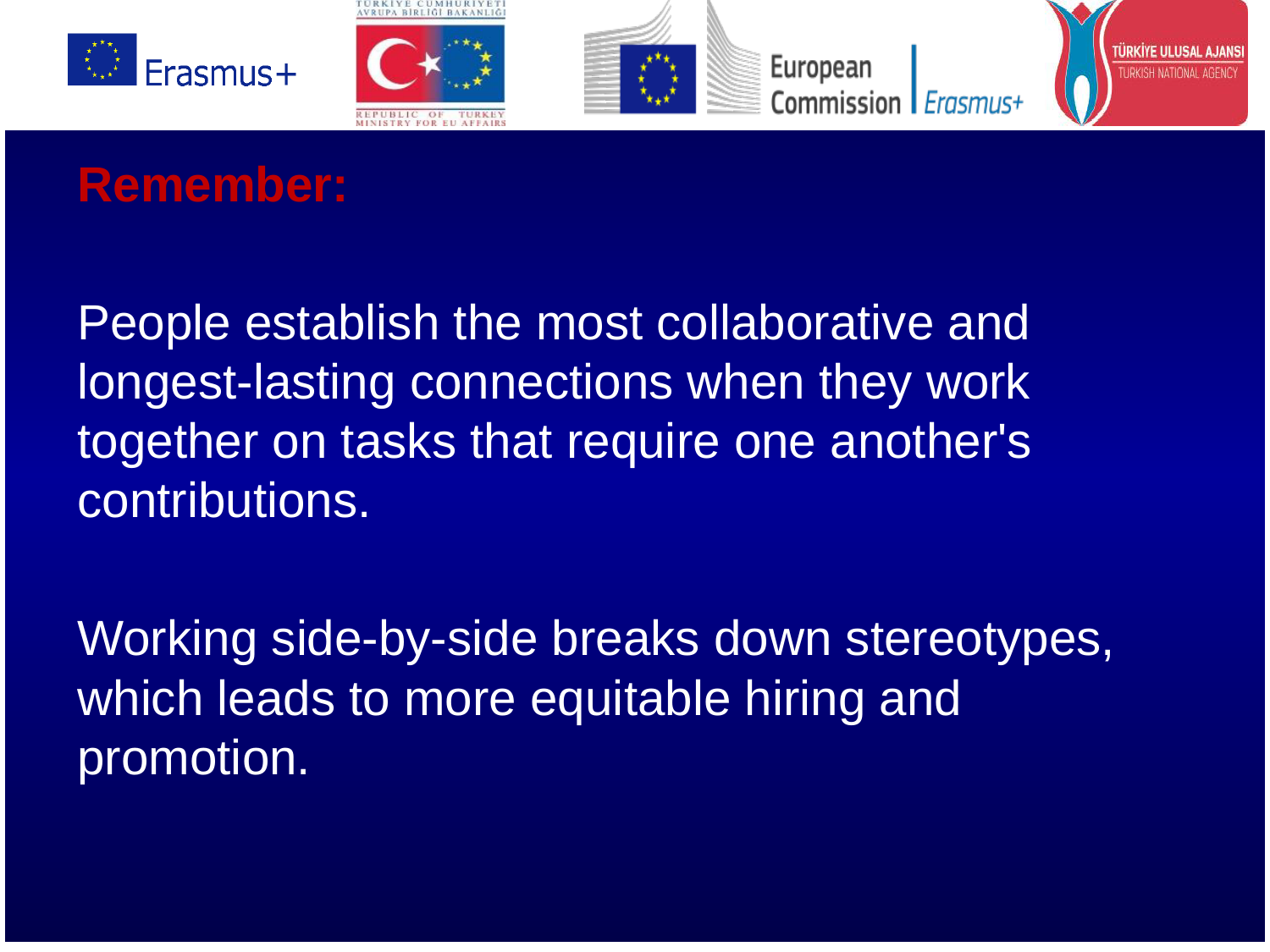

Remember:

People establish the most collaborative and longest-lasting connections when they work together on tasks that require one another's contributions.

Working side-by-side breaks down stereotypes, which leads to more equitable hiring and promotion.